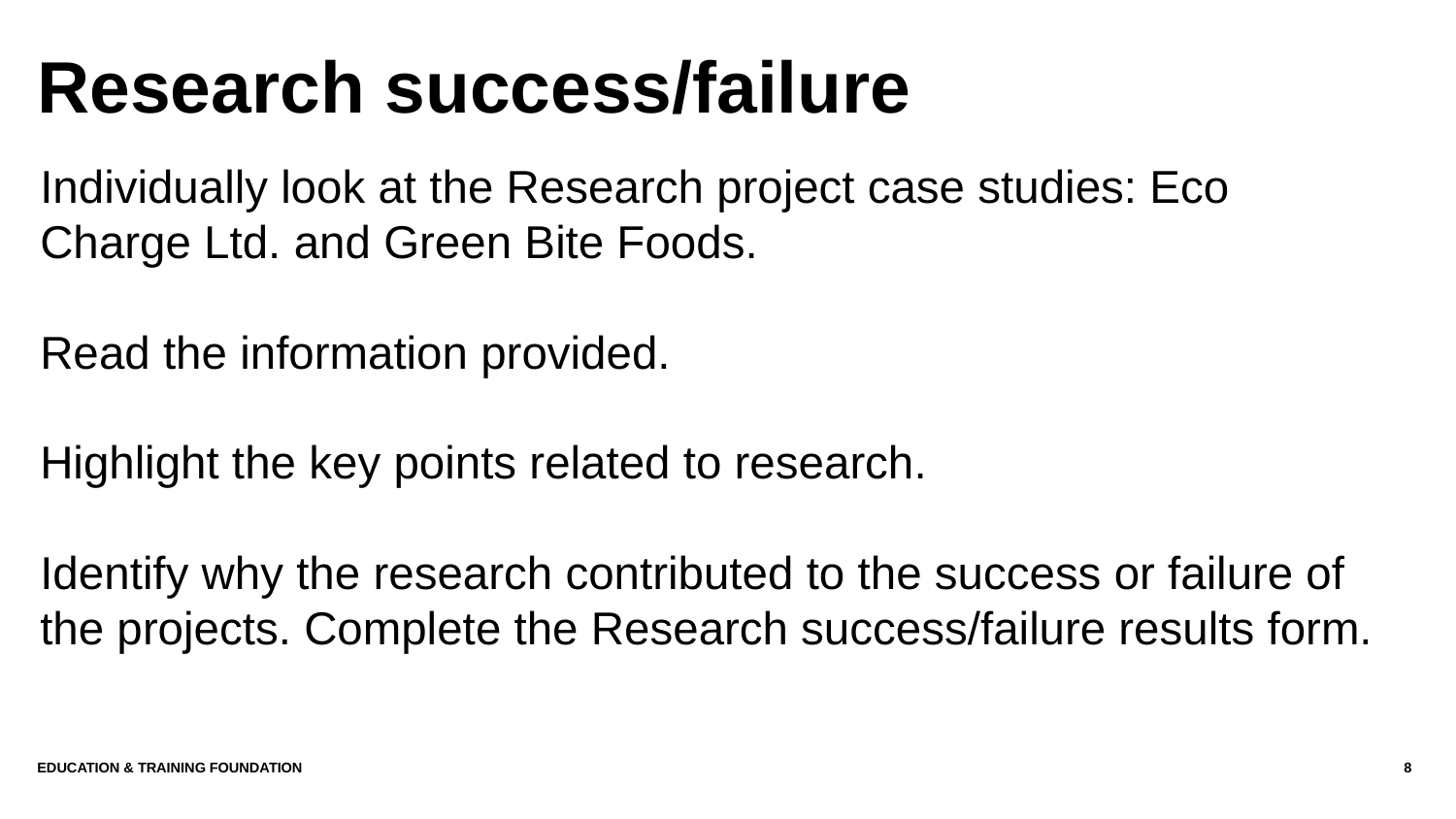

# Research success/failure
Individually look at the Research project case studies: Eco Charge Ltd. and Green Bite Foods.

Read the information provided.

Highlight the key points related to research.

Identify why the research contributed to the success or failure of the projects. Complete the Research success/failure results form.
Education & Training Foundation
8